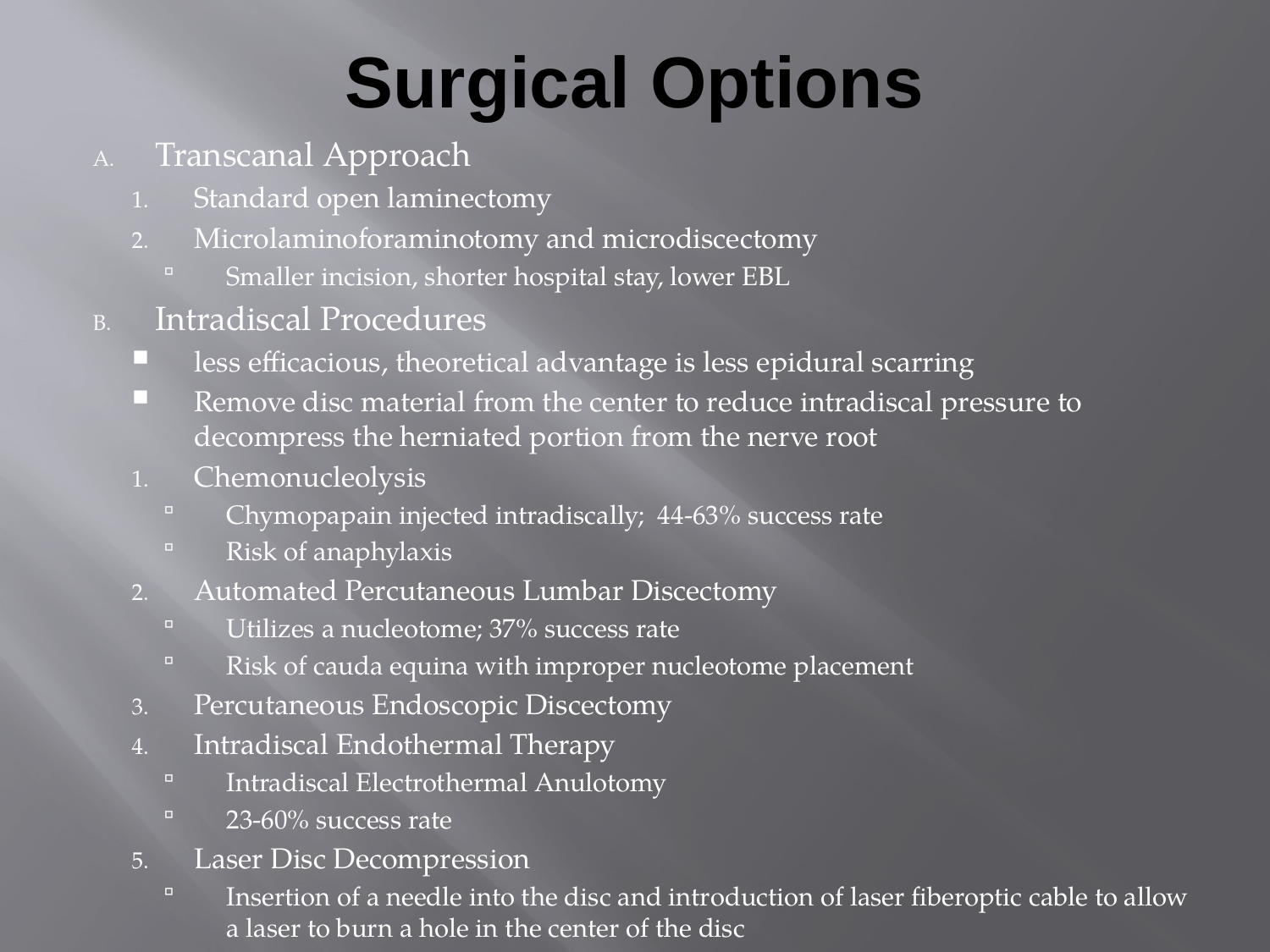

# Surgical Options
Transcanal Approach
Standard open laminectomy
Microlaminoforaminotomy and microdiscectomy
Smaller incision, shorter hospital stay, lower EBL
Intradiscal Procedures
less efficacious, theoretical advantage is less epidural scarring
Remove disc material from the center to reduce intradiscal pressure to decompress the herniated portion from the nerve root
Chemonucleolysis
Chymopapain injected intradiscally;  44-63% success rate
Risk of anaphylaxis
Automated Percutaneous Lumbar Discectomy
Utilizes a nucleotome; 37% success rate
Risk of cauda equina with improper nucleotome placement
Percutaneous Endoscopic Discectomy
Intradiscal Endothermal Therapy
Intradiscal Electrothermal Anulotomy
23-60% success rate
Laser Disc Decompression
Insertion of a needle into the disc and introduction of laser fiberoptic cable to allow a laser to burn a hole in the center of the disc